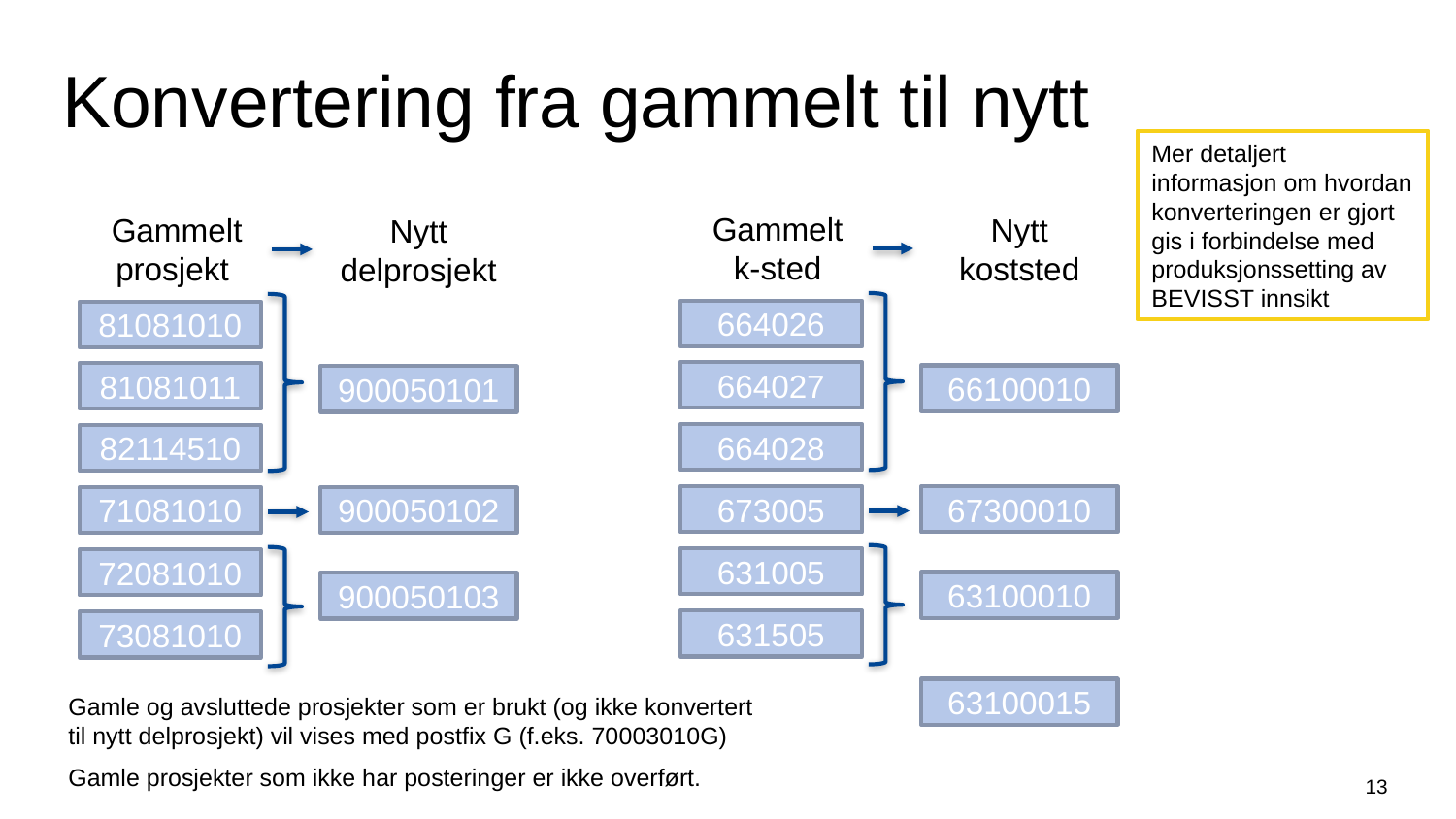

# Konvertering fra gammelt til nytt
Mer detaljert informasjon om hvordan konverteringen er gjort gis i forbindelse med produksjonssetting av BEVISST innsikt
Gammelt k-sted
Gammelt prosjekt
Nytt koststed
Nytt delprosjekt

664026
81081010
664027
81081011
66100010
900050101
664028
82114510
673005
67300010
71081010
900050102

631005
72081010
63100010
900050103
631505
73081010
63100015
Gamle og avsluttede prosjekter som er brukt (og ikke konvertert til nytt delprosjekt) vil vises med postfix G (f.eks. 70003010G)
Gamle prosjekter som ikke har posteringer er ikke overført.